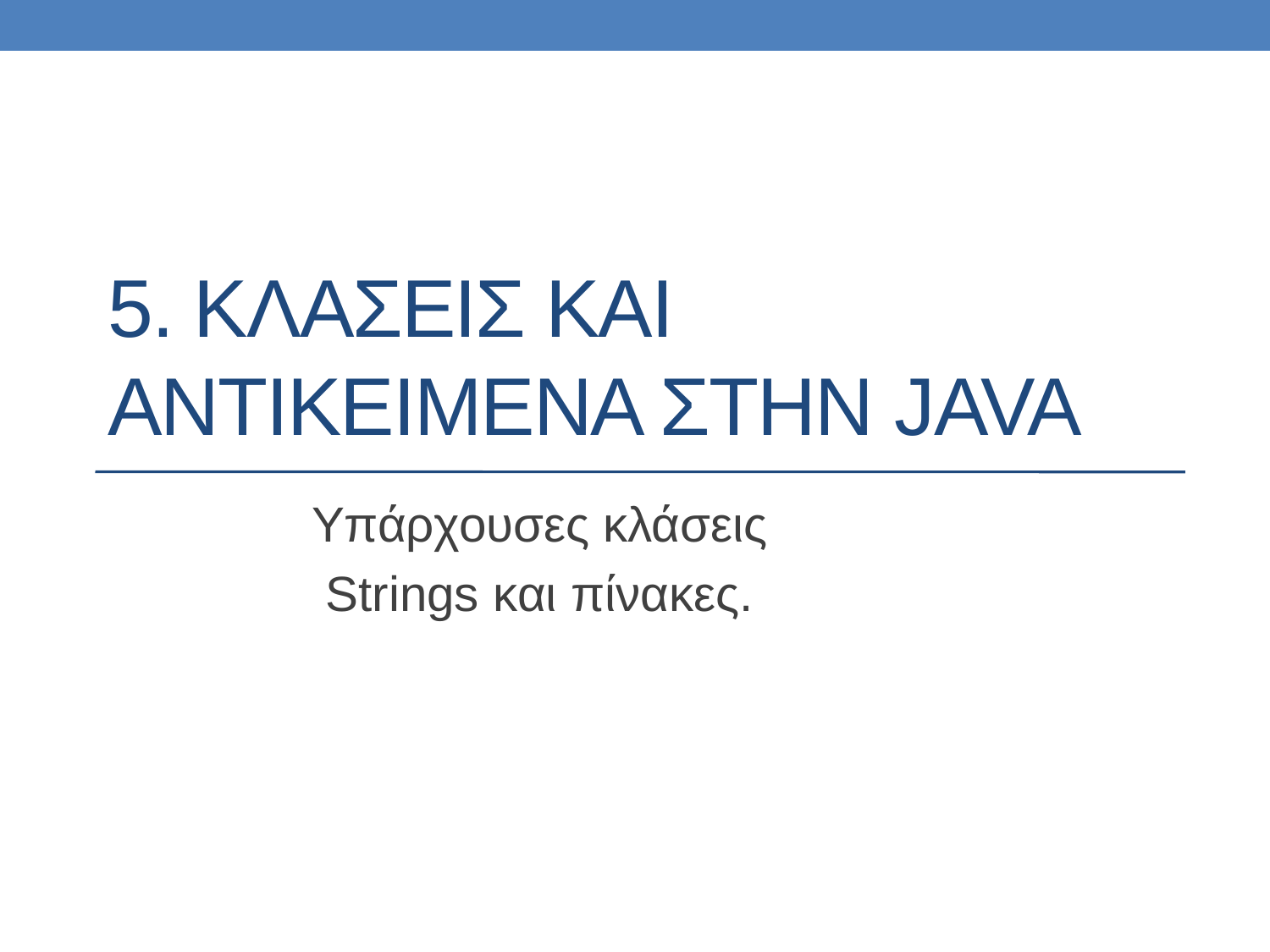

# 5. ΚΛΑΣΕΙΣ ΚΑΙ ΑΝΤΙΚΕΙΜΕΝΑ στην Java
Υπάρχουσες κλάσεις
Strings και πίνακες.